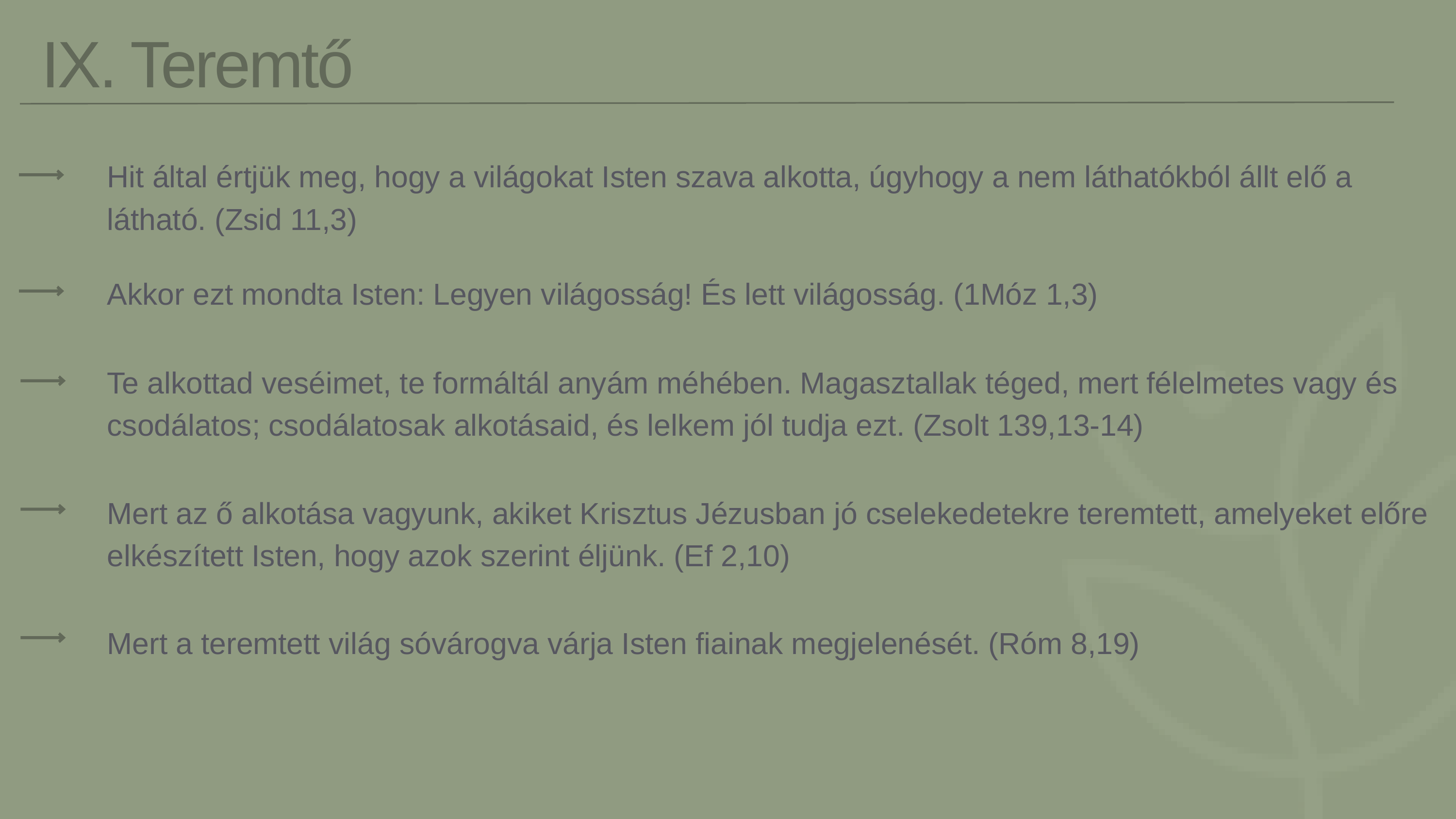

IX. Teremtő

Hit által értjük meg, hogy a világokat Isten szava alkotta, úgyhogy a nem láthatókból állt elő a látható. (Zsid 11,3)

Akkor ezt mondta Isten: Legyen világosság! És lett világosság. (1Móz 1,3)

Te alkottad veséimet, te formáltál anyám méhében. Magasztallak téged, mert félelmetes vagy és csodálatos; csodálatosak alkotásaid, és lelkem jól tudja ezt. (Zsolt 139,13-14)

Mert az ő alkotása vagyunk, akiket Krisztus Jézusban jó cselekedetekre teremtett, amelyeket előre elkészített Isten, hogy azok szerint éljünk. (Ef 2,10)

Mert a teremtett világ sóvárogva várja Isten fiainak megjelenését. (Róm 8,19)